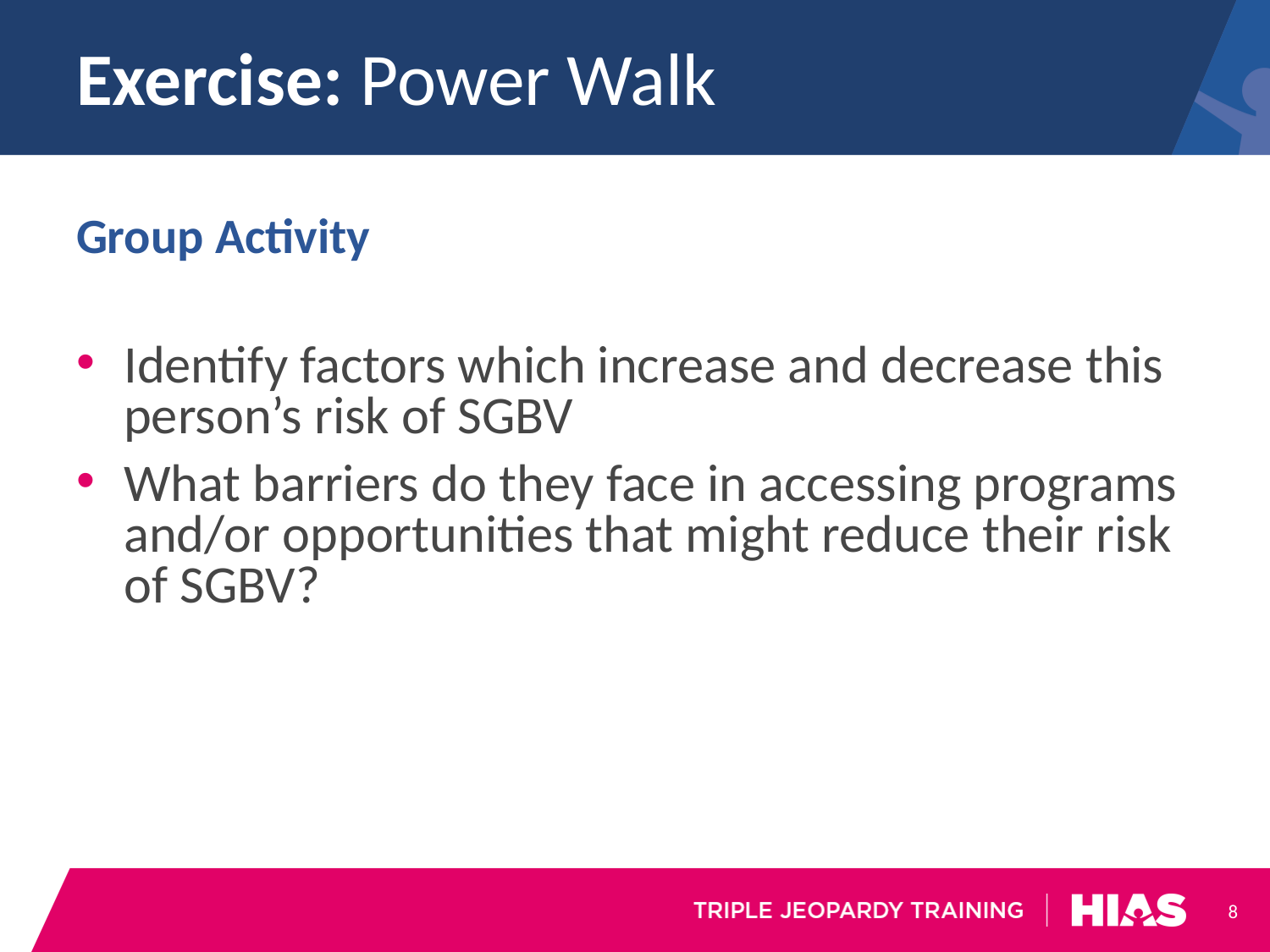

# Exercise: Power Walk
Group Activity

Identify factors which increase and decrease this person’s risk of SGBV
What barriers do they face in accessing programs and/or opportunities that might reduce their risk of SGBV?